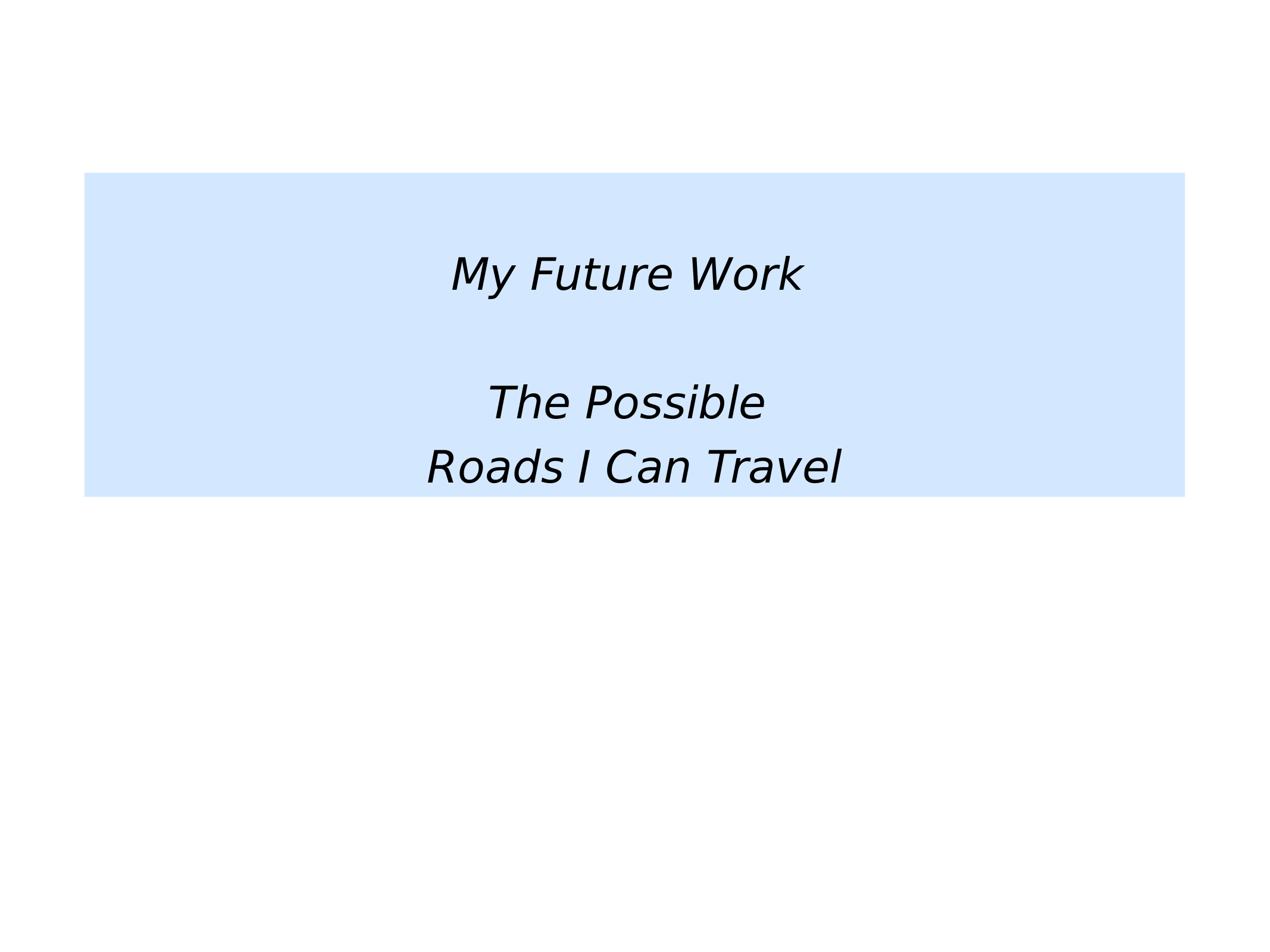

My Future Work

The Possible
Roads I Can Travel